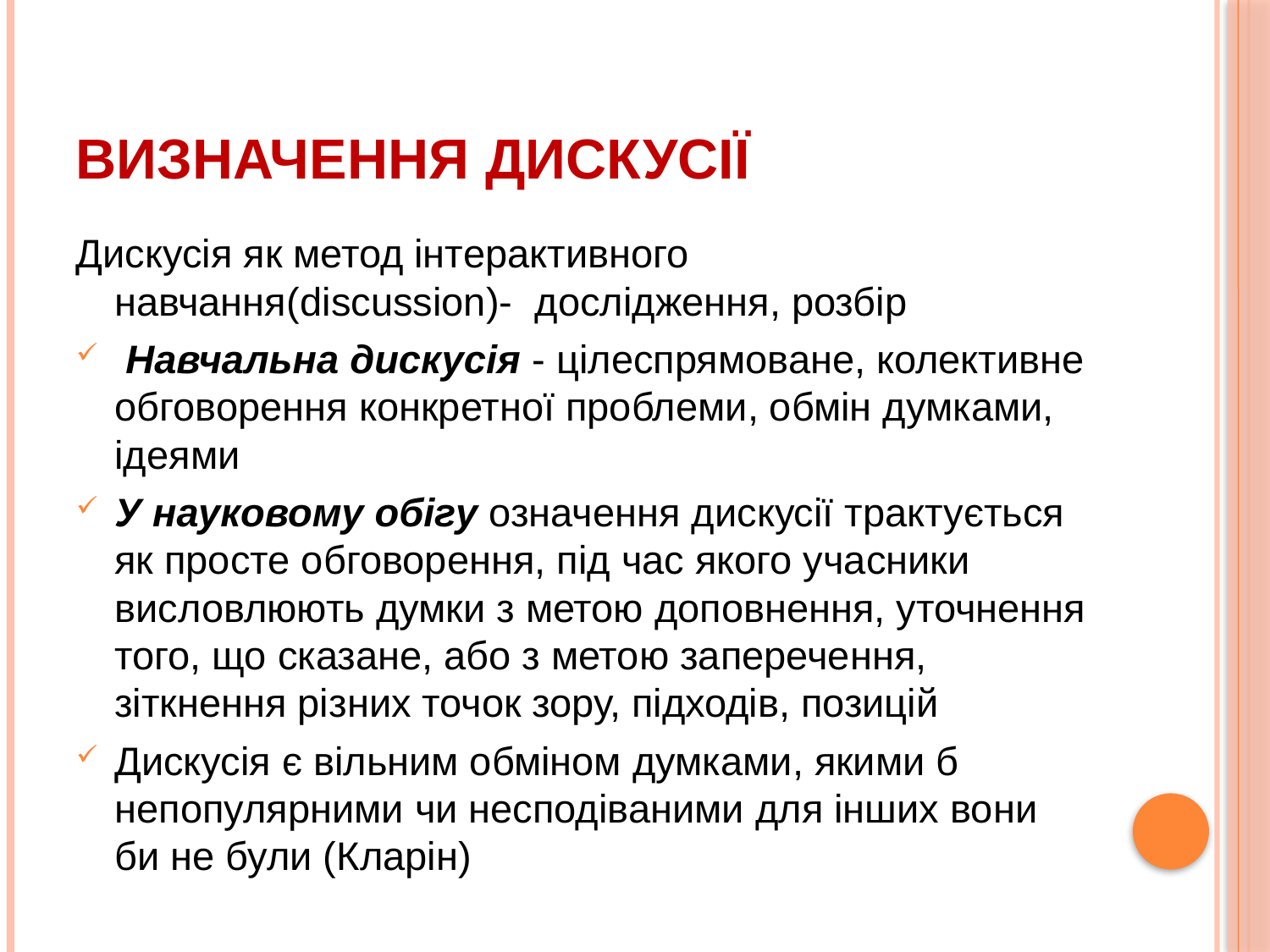

# Визначення дискусії
Дискусія як метод інтерактивного навчання(discussion)-  дослідження, розбір
 Навчальна дискусія - цілеспрямоване, колективне обговорення конкретної проблеми, обмін думками, ідеями
У науковому обігу означення дискусії трактується як просте обговорення, під час якого учасники висловлюють думки з метою доповнення, уточнення того, що сказане, або з метою заперечення, зіткнення різних точок зору, підходів, позицій
Дискусія є вільним обміном думками, якими б непопулярними чи несподіваними для інших вони би не були (Кларін)